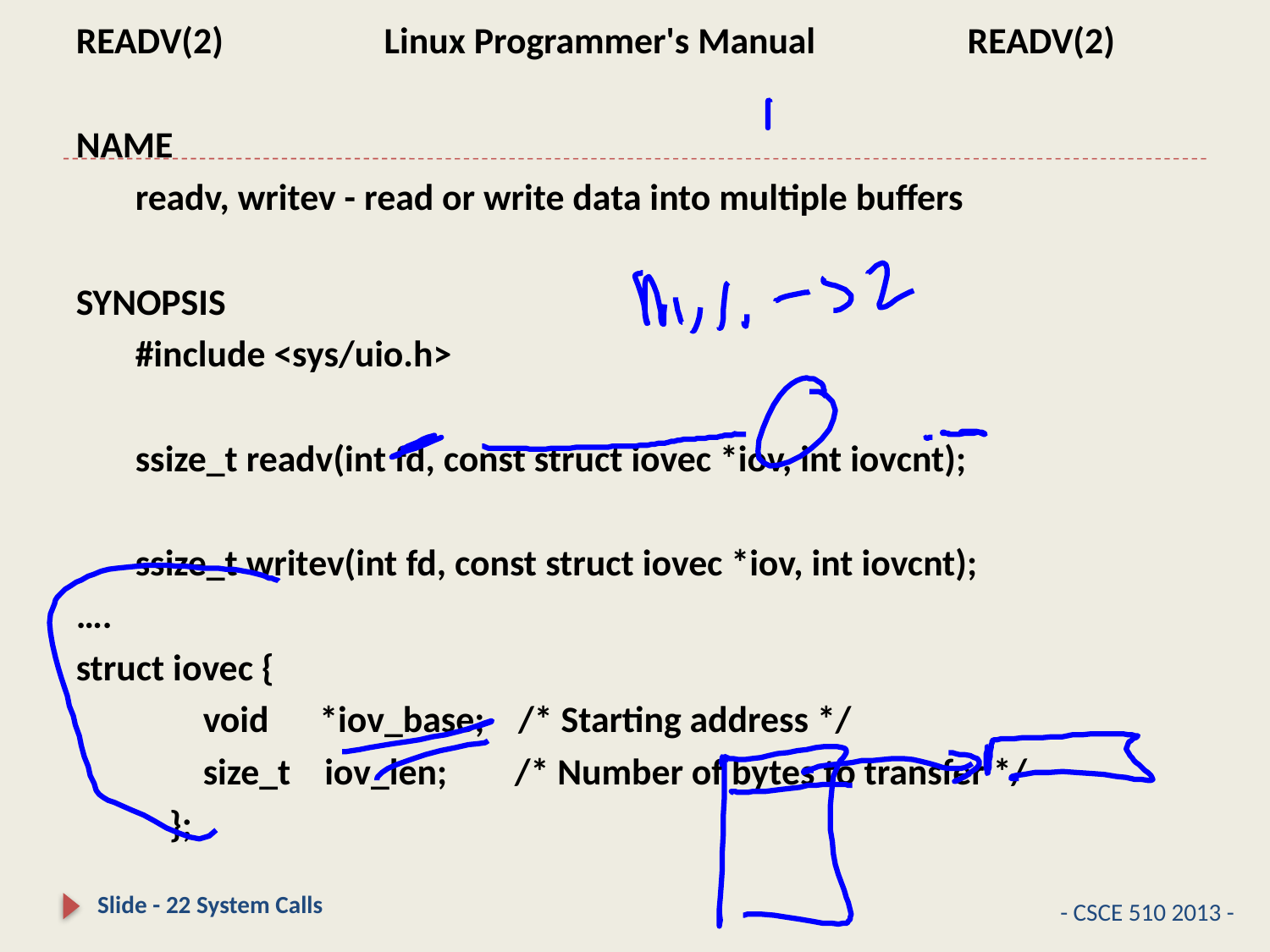

READV(2)                   Linux Programmer's Manual                  READV(2)

NAME
       readv, writev - read or write data into multiple buffers

SYNOPSIS
       #include <sys/uio.h>

       ssize_t readv(int fd, const struct iovec *iov, int iovcnt);

       ssize_t writev(int fd, const struct iovec *iov, int iovcnt);
….
struct iovec {
               void      *iov_base;    /* Starting address */
               size_t    iov_len;        /* Number of bytes to transfer */
           };

#

Slide - 22 System Calls
- CSCE 510 2013 -